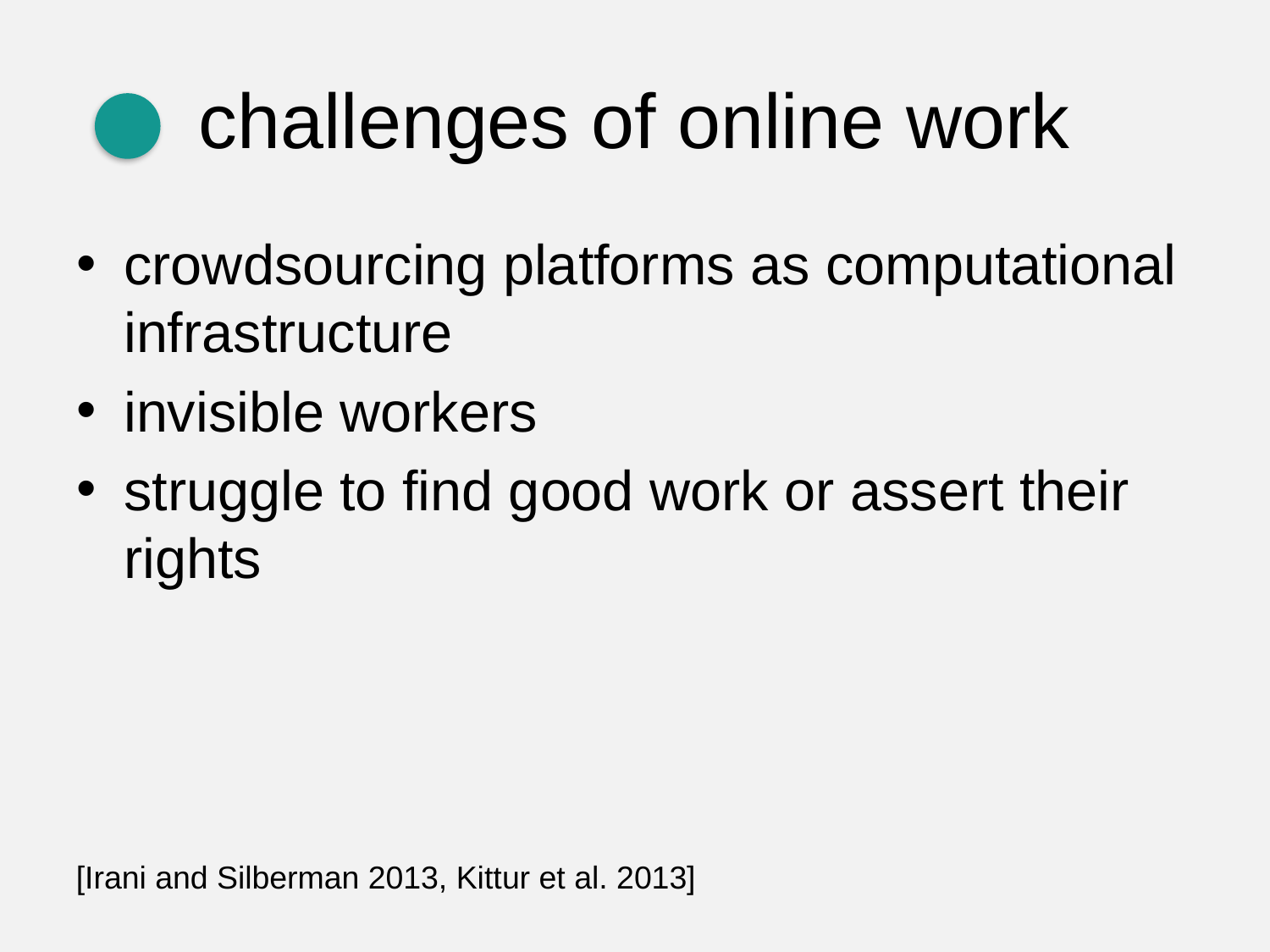

# challenges of online work

crowdsourcing platforms as computational infrastructure
invisible workers
struggle to find good work or assert their rights
[Irani and Silberman 2013, Kittur et al. 2013]